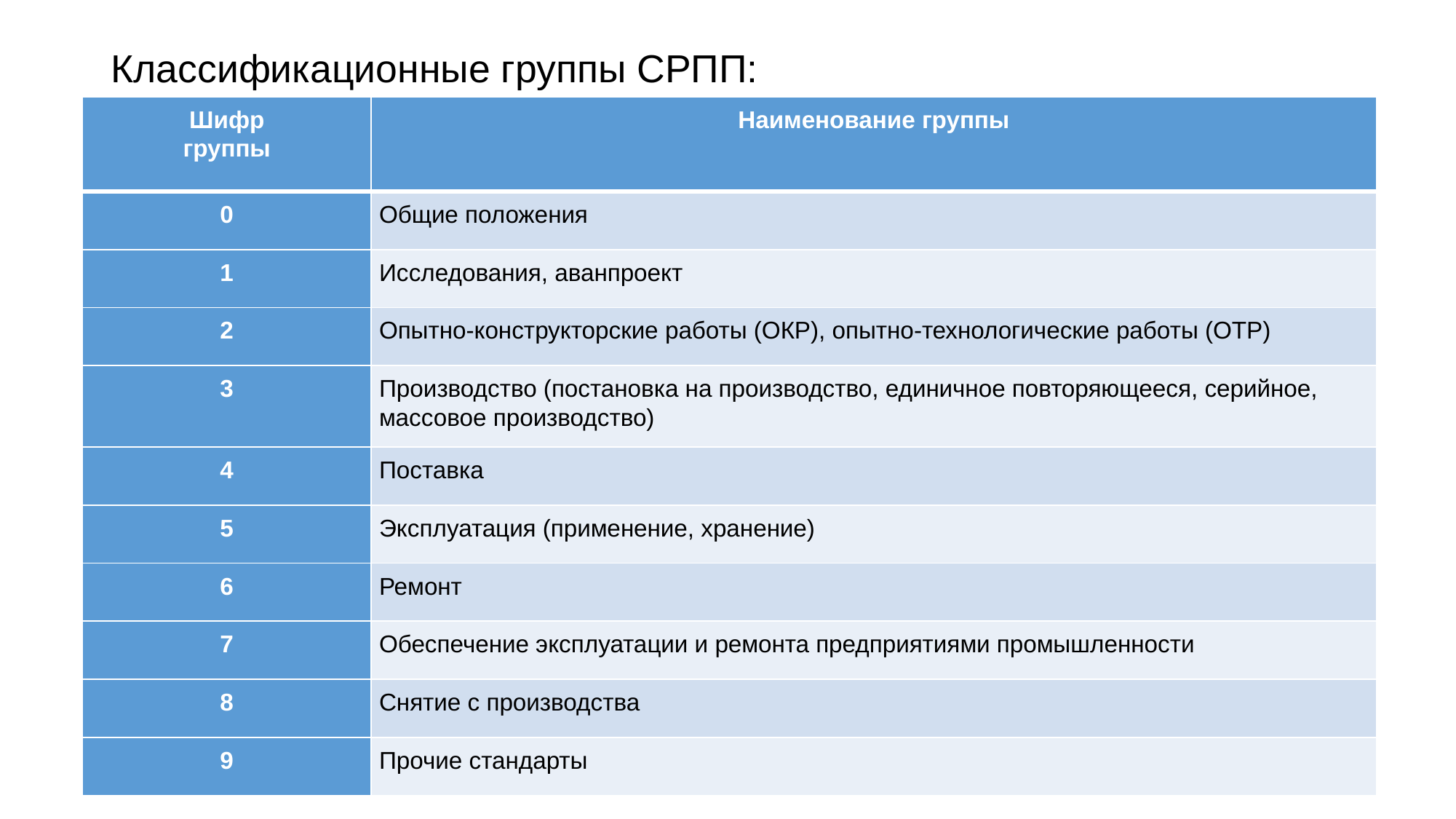

# Классификационные группы СРПП:
| Шифр группы | Наименование группы |
| --- | --- |
| 0 | Общие положения |
| 1 | Исследования, аванпроект |
| 2 | Опытно-конструкторские работы (ОКР), опытно-технологические работы (ОТР) |
| 3 | Производство (постановка на производство, единичное повторяющееся, серийное, массовое производство) |
| 4 | Поставка |
| 5 | Эксплуатация (применение, хранение) |
| 6 | Ремонт |
| 7 | Обеспечение эксплуатации и ремонта предприятиями промышленности |
| 8 | Снятие с производства |
| 9 | Прочие стандарты |